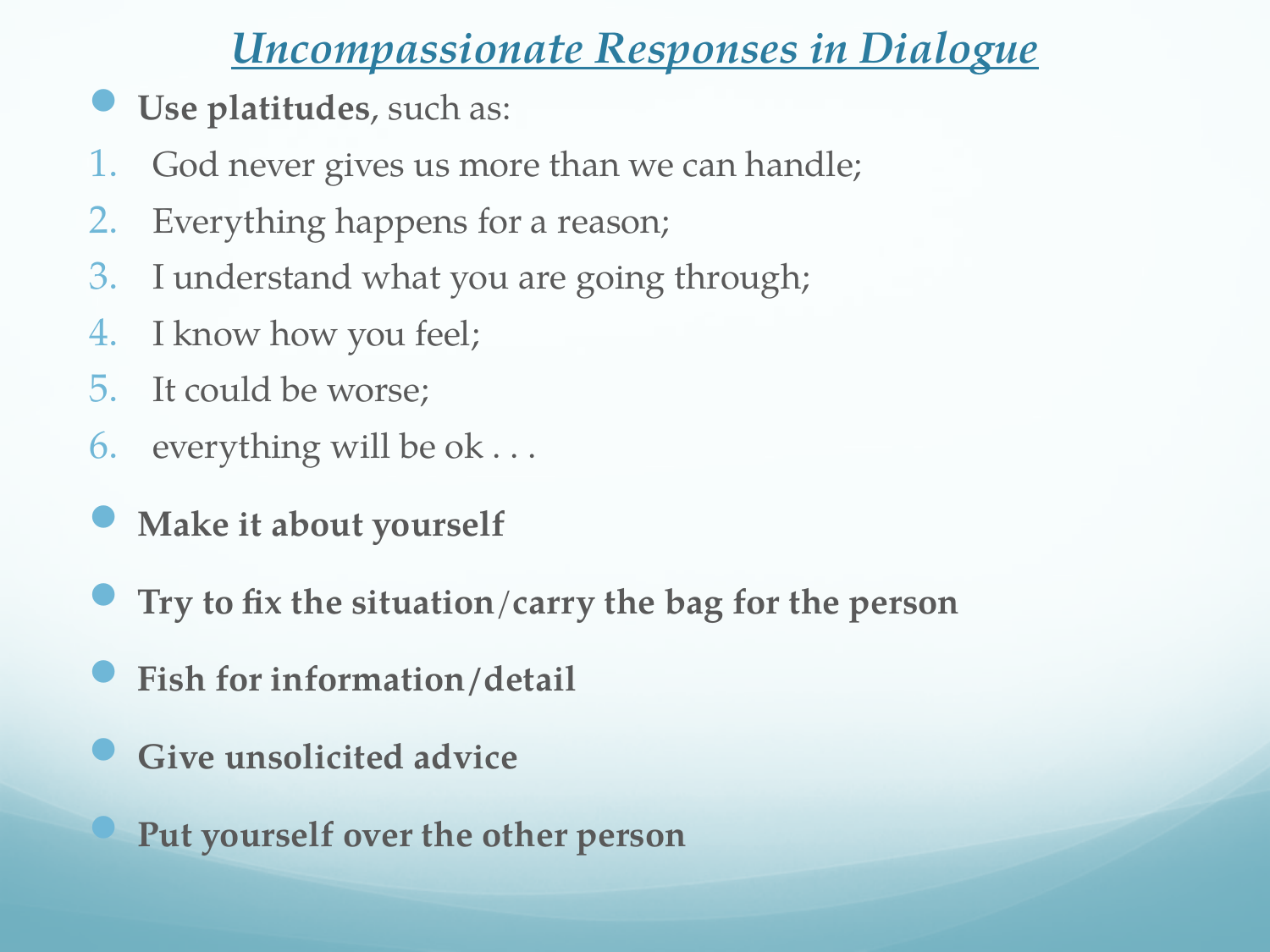

# Uncompassionate Responses in Dialogue
Use platitudes, such as:
God never gives us more than we can handle;
Everything happens for a reason;
I understand what you are going through;
I know how you feel;
It could be worse;
everything will be ok . . .
Make it about yourself
Try to fix the situation/carry the bag for the person
Fish for information/detail
Give unsolicited advice
Put yourself over the other person